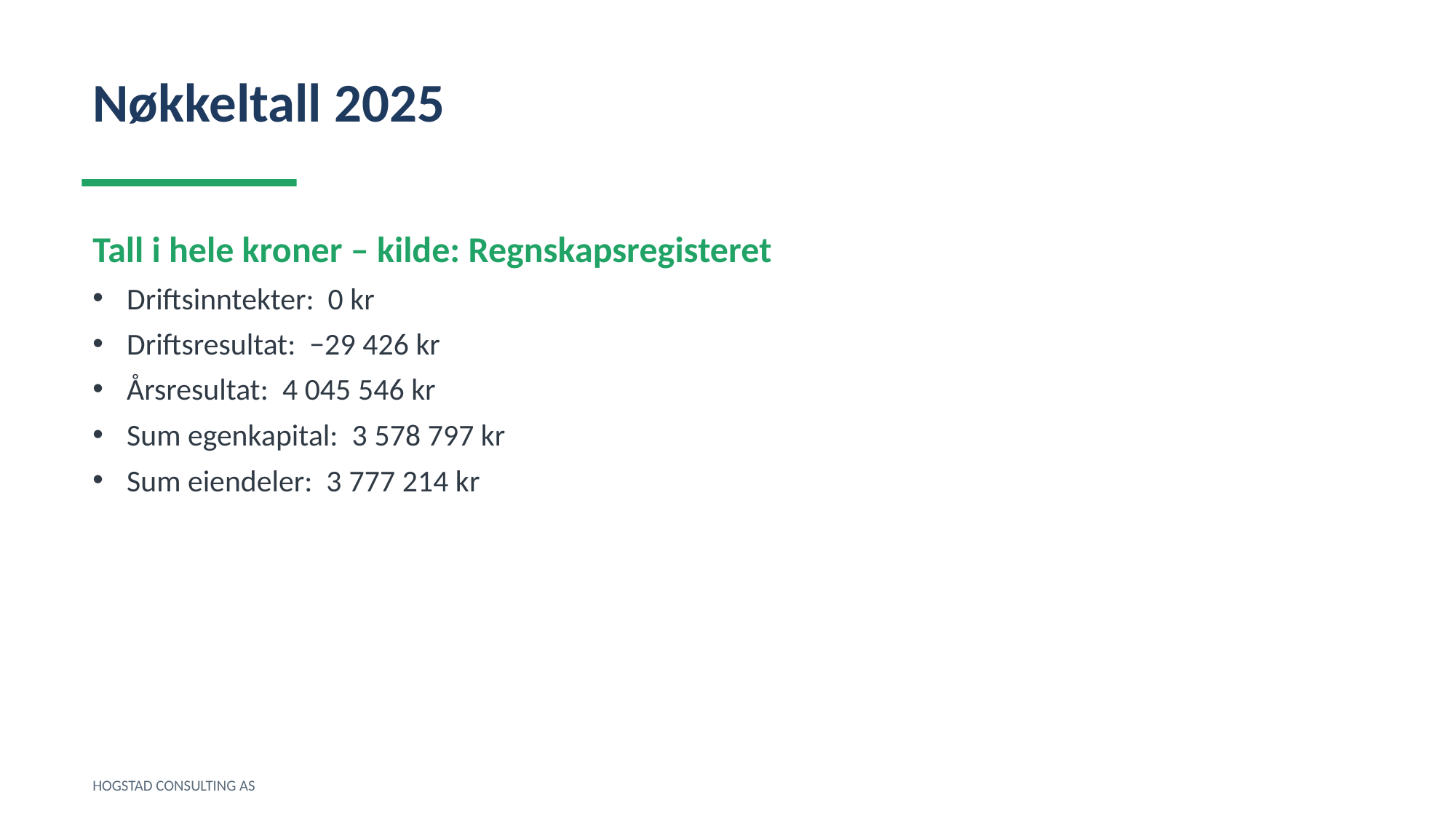

Nøkkeltall 2025

Tall i hele kroner – kilde: Regnskapsregisteret
Driftsinntekter:  0 kr
Driftsresultat:  −29 426 kr
Årsresultat:  4 045 546 kr
Sum egenkapital:  3 578 797 kr
Sum eiendeler:  3 777 214 kr
HOGSTAD CONSULTING AS